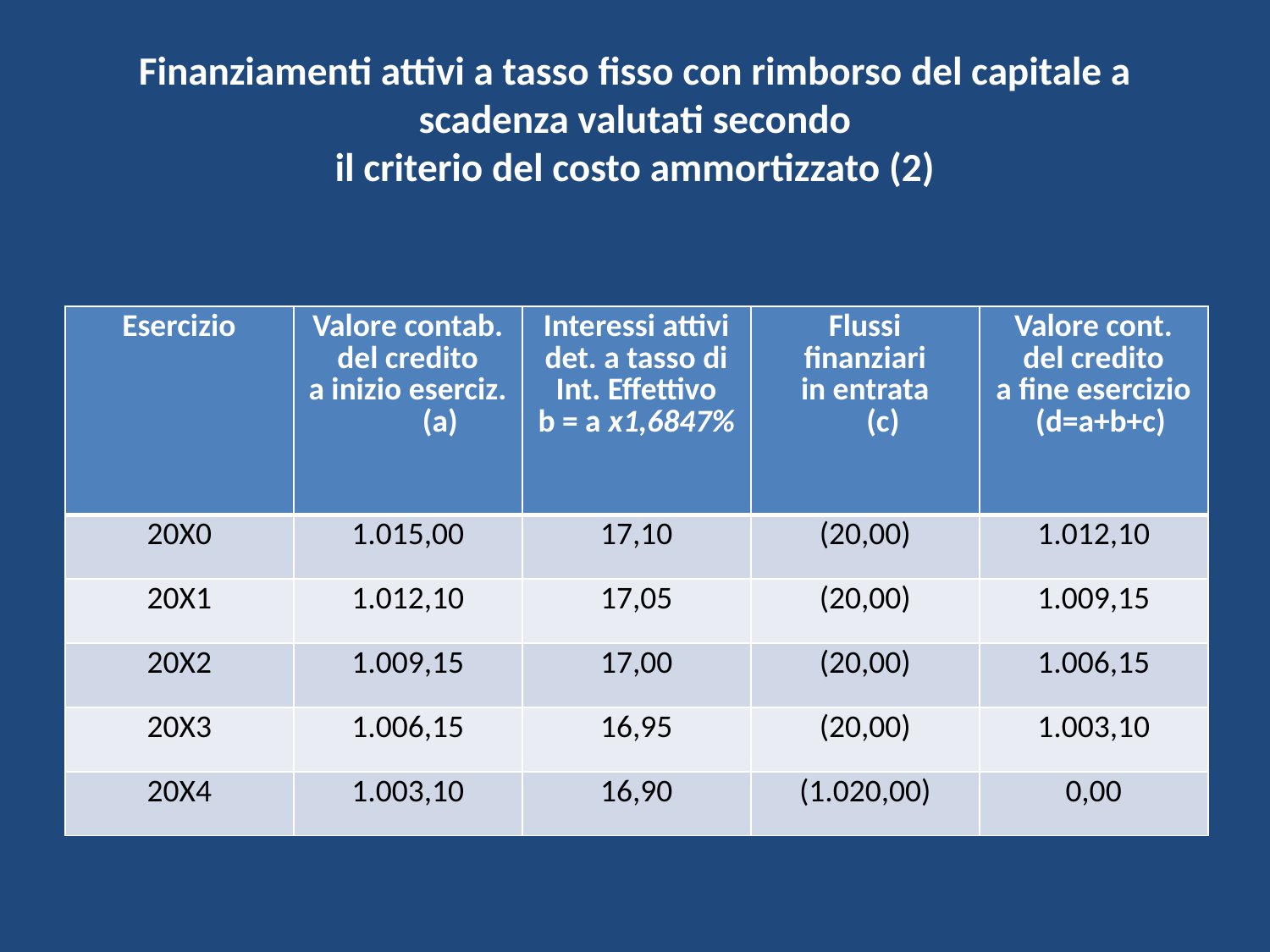

# Finanziamenti attivi a tasso fisso con rimborso del capitale a scadenza valutati secondo il criterio del costo ammortizzato (2)
| Esercizio | Valore contab. del credito a inizio eserciz. (a) | Interessi attivi det. a tasso di Int. Effettivo b = a x1,6847% | Flussi finanziari in entrata (c) | Valore cont. del credito a fine esercizio (d=a+b+c) |
| --- | --- | --- | --- | --- |
| 20X0 | 1.015,00 | 17,10 | (20,00) | 1.012,10 |
| 20X1 | 1.012,10 | 17,05 | (20,00) | 1.009,15 |
| 20X2 | 1.009,15 | 17,00 | (20,00) | 1.006,15 |
| 20X3 | 1.006,15 | 16,95 | (20,00) | 1.003,10 |
| 20X4 | 1.003,10 | 16,90 | (1.020,00) | 0,00 |